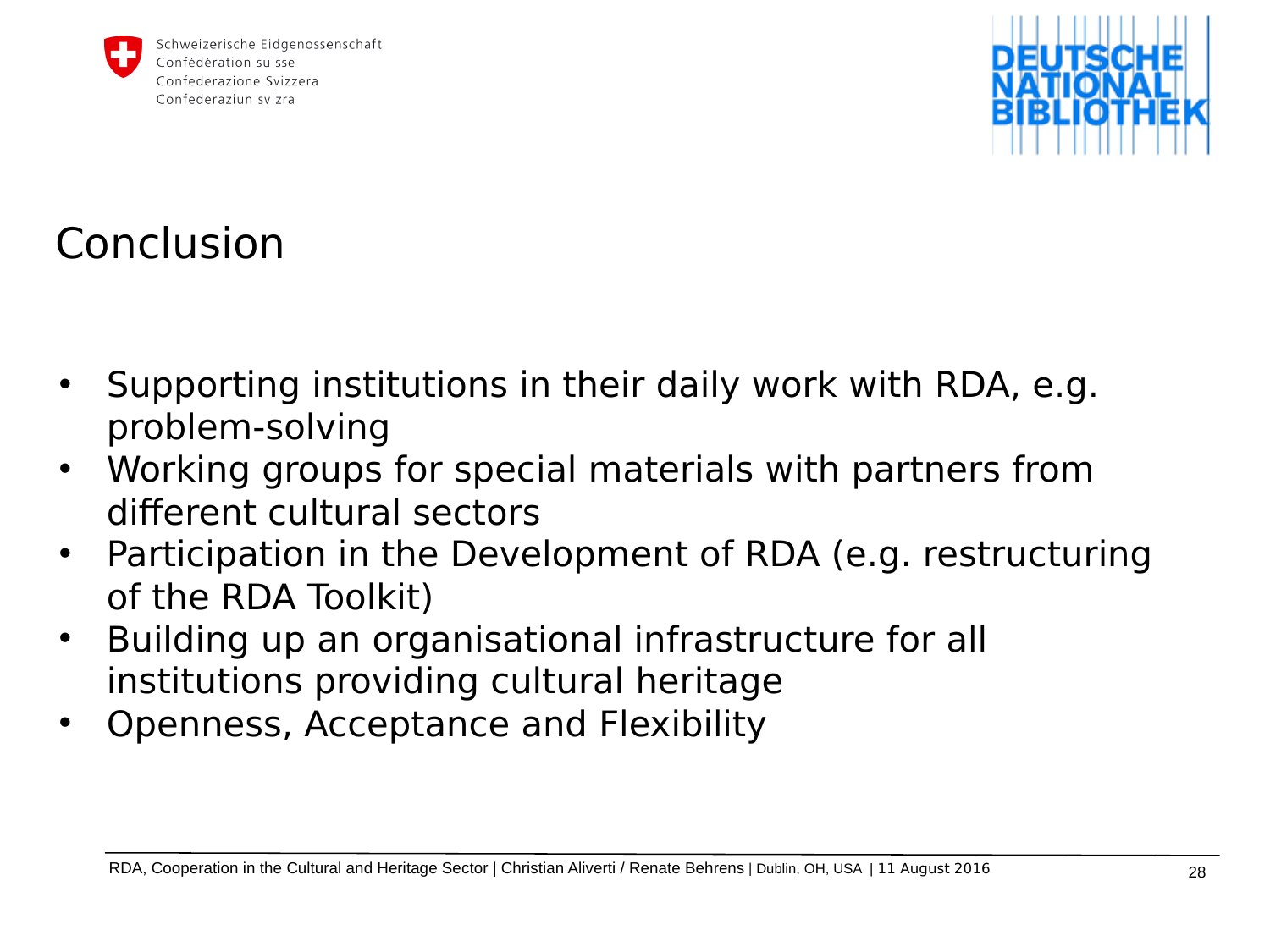

Conclusion

Supporting institutions in their daily work with RDA, e.g. problem-solving
Working groups for special materials with partners from different cultural sectors
Participation in the Development of RDA (e.g. restructuring of the RDA Toolkit)
Building up an organisational infrastructure for all institutions providing cultural heritage
Openness, Acceptance and Flexibility